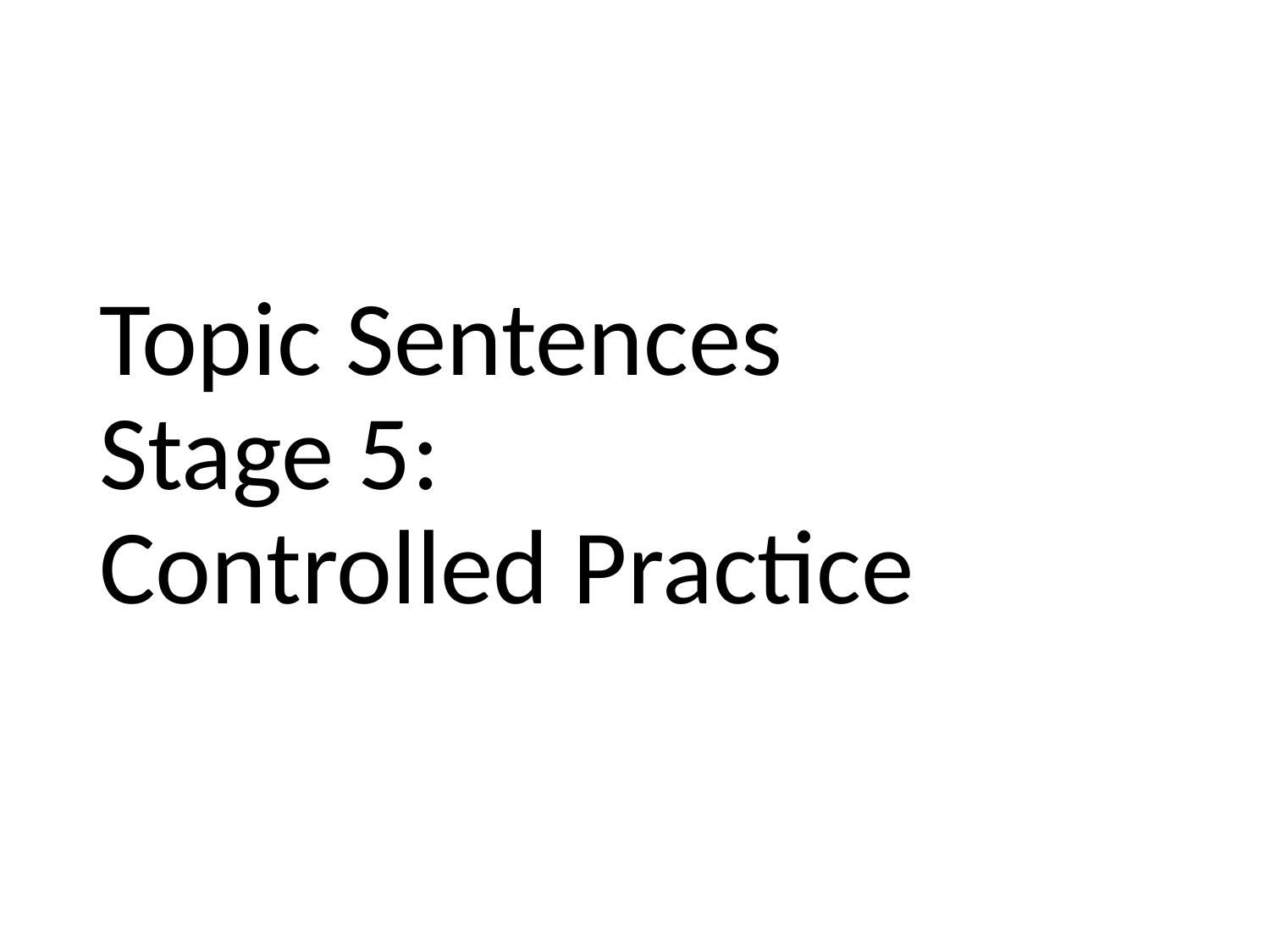

# Topic Sentences Stage 5: Controlled Practice